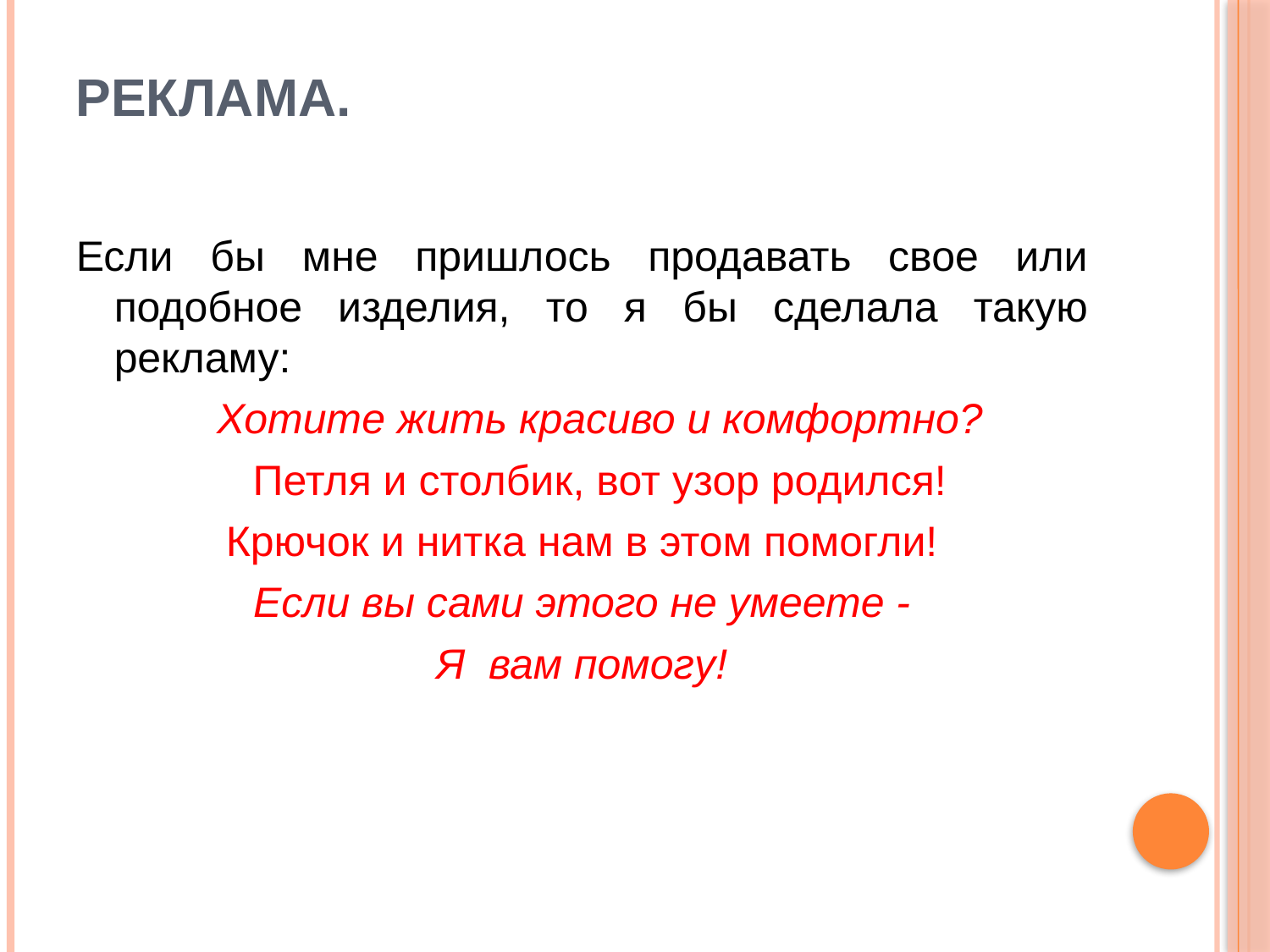

# Реклама.
Если бы мне пришлось продавать свое или подобное изделия, то я бы сделала такую рекламу:
   Хотите жить красиво и комфортно?
   Петля и столбик, вот узор родился!
Крючок и нитка нам в этом помогли!
Если вы сами этого не умеете -
Я  вам помогу!